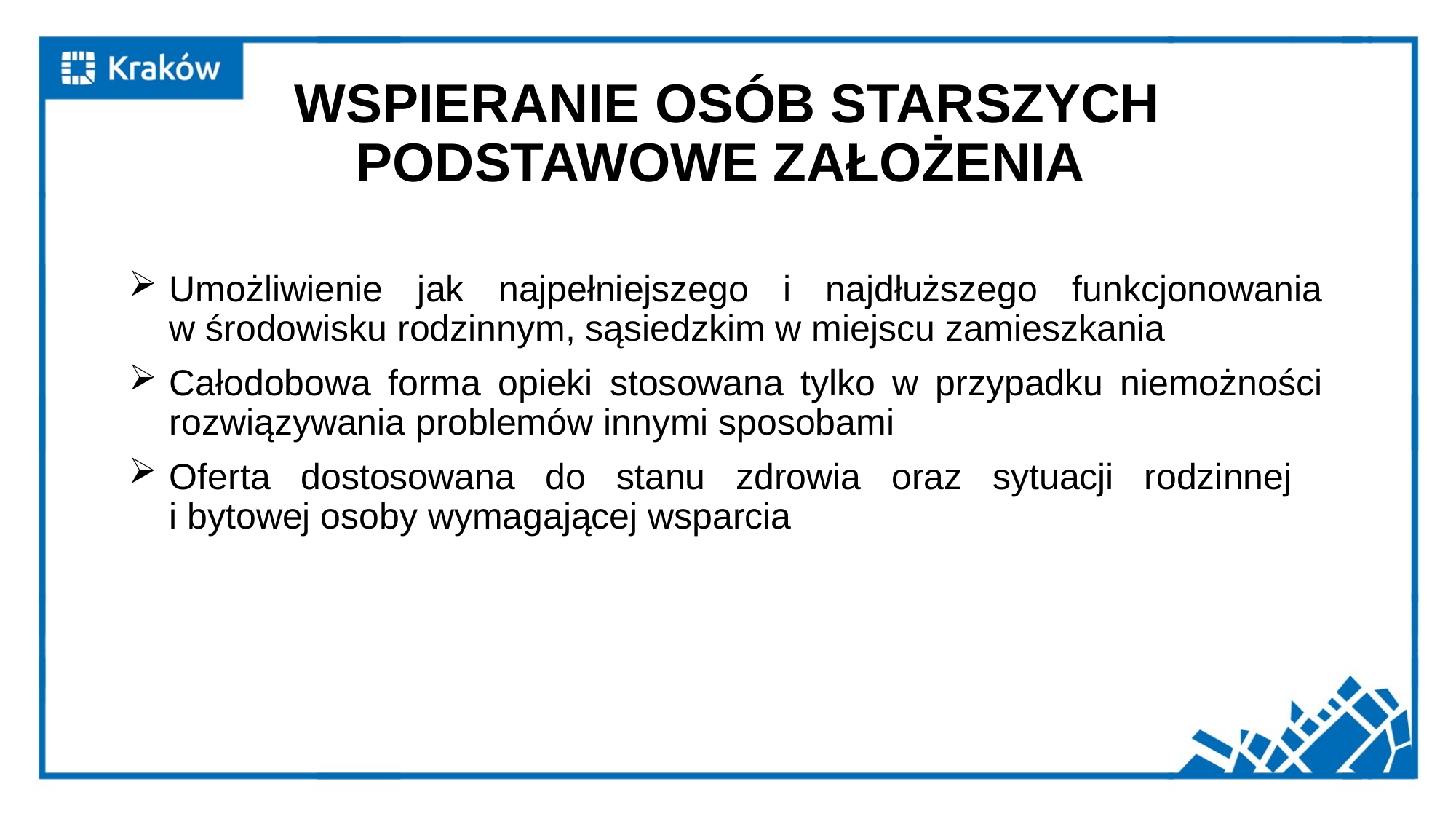

# WSPIERANIE OSÓB STARSZYCH PODSTAWOWE ZAŁOŻENIA
Umożliwienie jak najpełniejszego i najdłuższego funkcjonowania w środowisku rodzinnym, sąsiedzkim w miejscu zamieszkania
Całodobowa forma opieki stosowana tylko w przypadku niemożności rozwiązywania problemów innymi sposobami
Oferta dostosowana do stanu zdrowia oraz sytuacji rodzinnej
i bytowej osoby wymagającej wsparcia